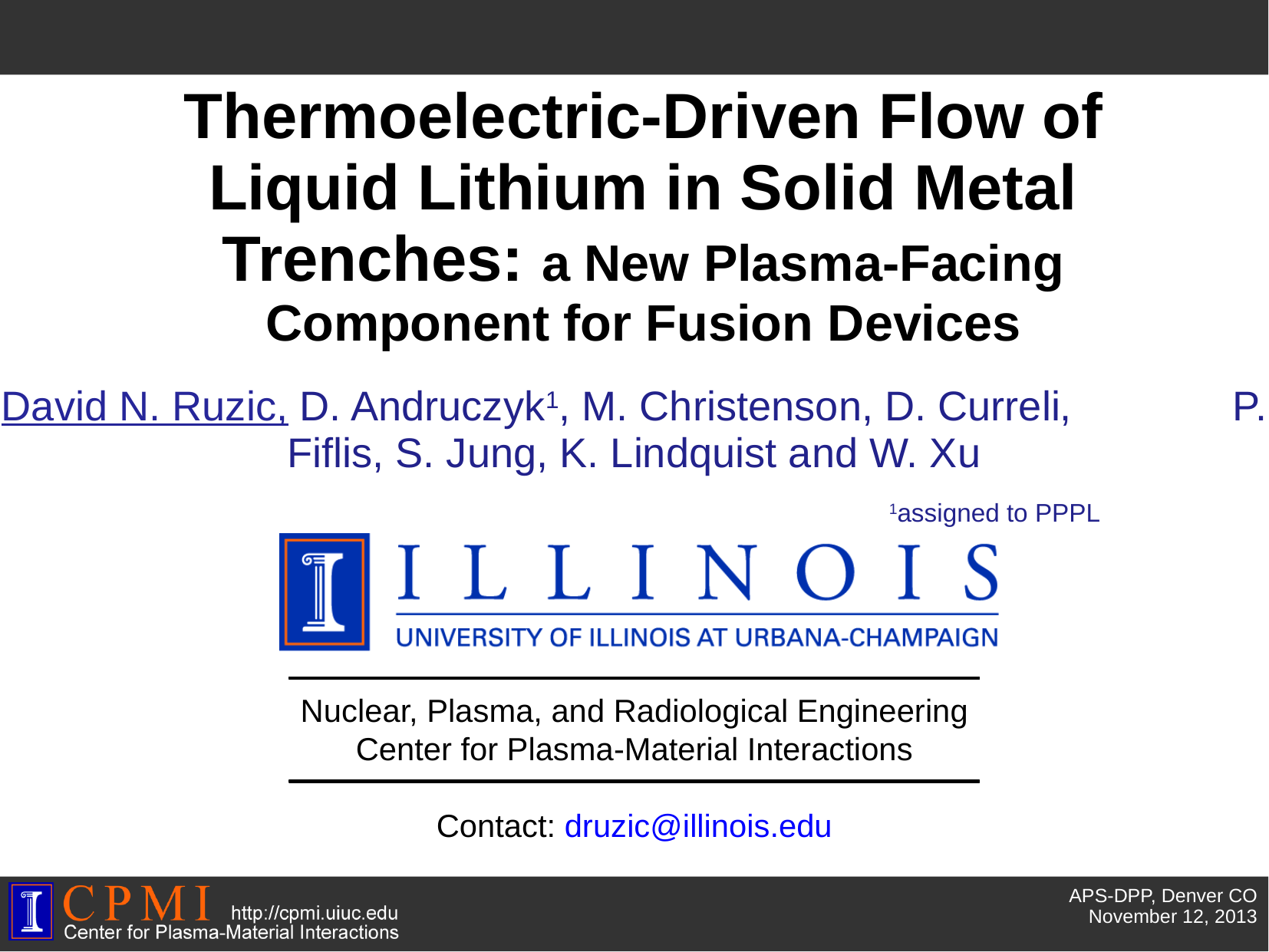

# Thermoelectric-Driven Flow of Liquid Lithium in Solid Metal Trenches: a New Plasma-Facing Component for Fusion Devices
David N. Ruzic, D. Andruczyk1, M. Christenson, D. Curreli,              P. Fiflis, S. Jung, K. Lindquist and W. Xu
                                                                                                                                                                                   1assigned to PPPL